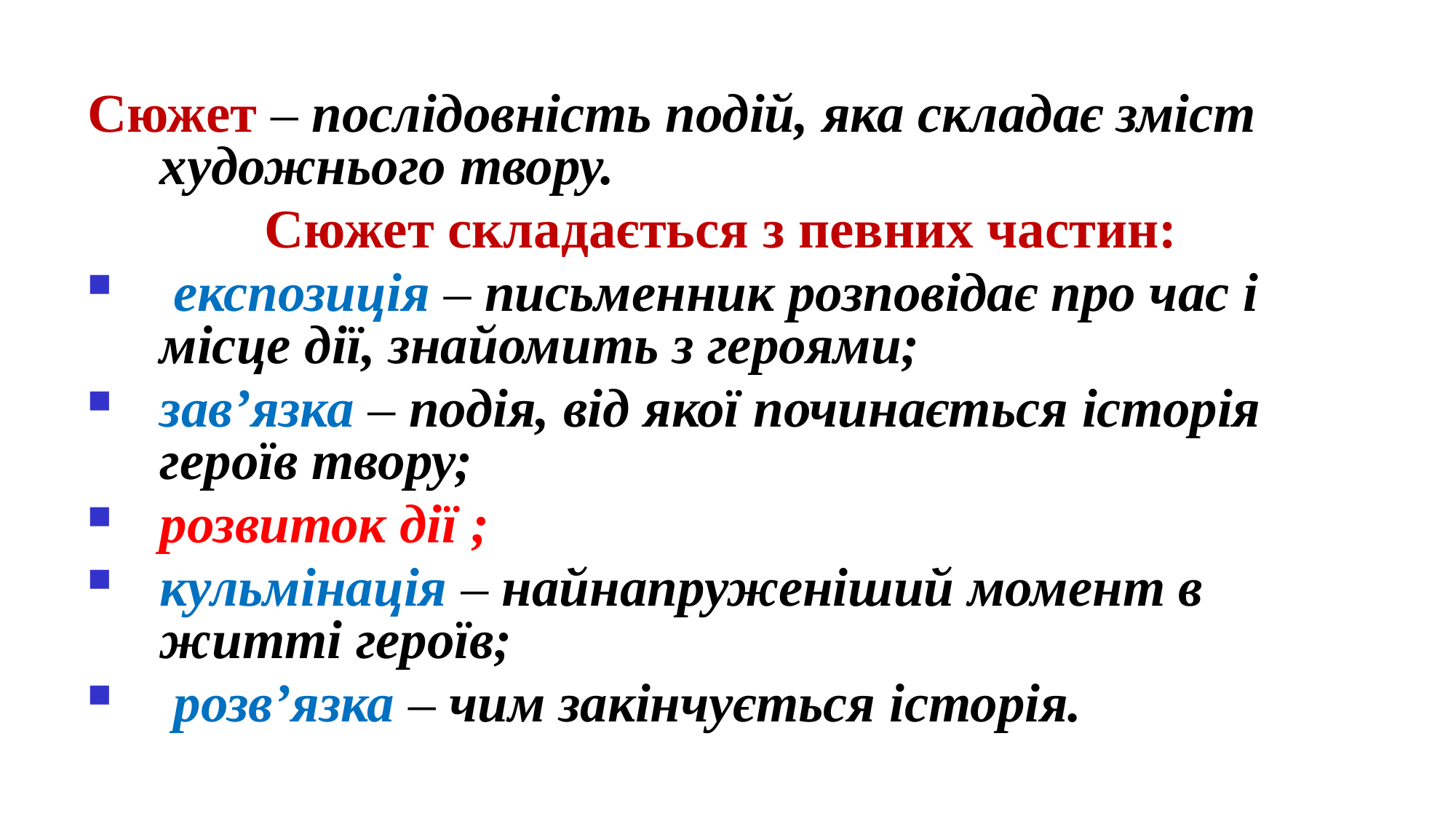

Сюжет – послідовність подій, яка складає зміст художнього твору.
             Сюжет складається з певних частин:
 експозиція – письменник розповідає про час і місце дії, знайомить з героями;
зав’язка – подія, від якої починається історія героїв твору;
розвиток дії ;
кульмінація – найнапруженіший момент в житті героїв;
 розв’язка – чим закінчується історія.